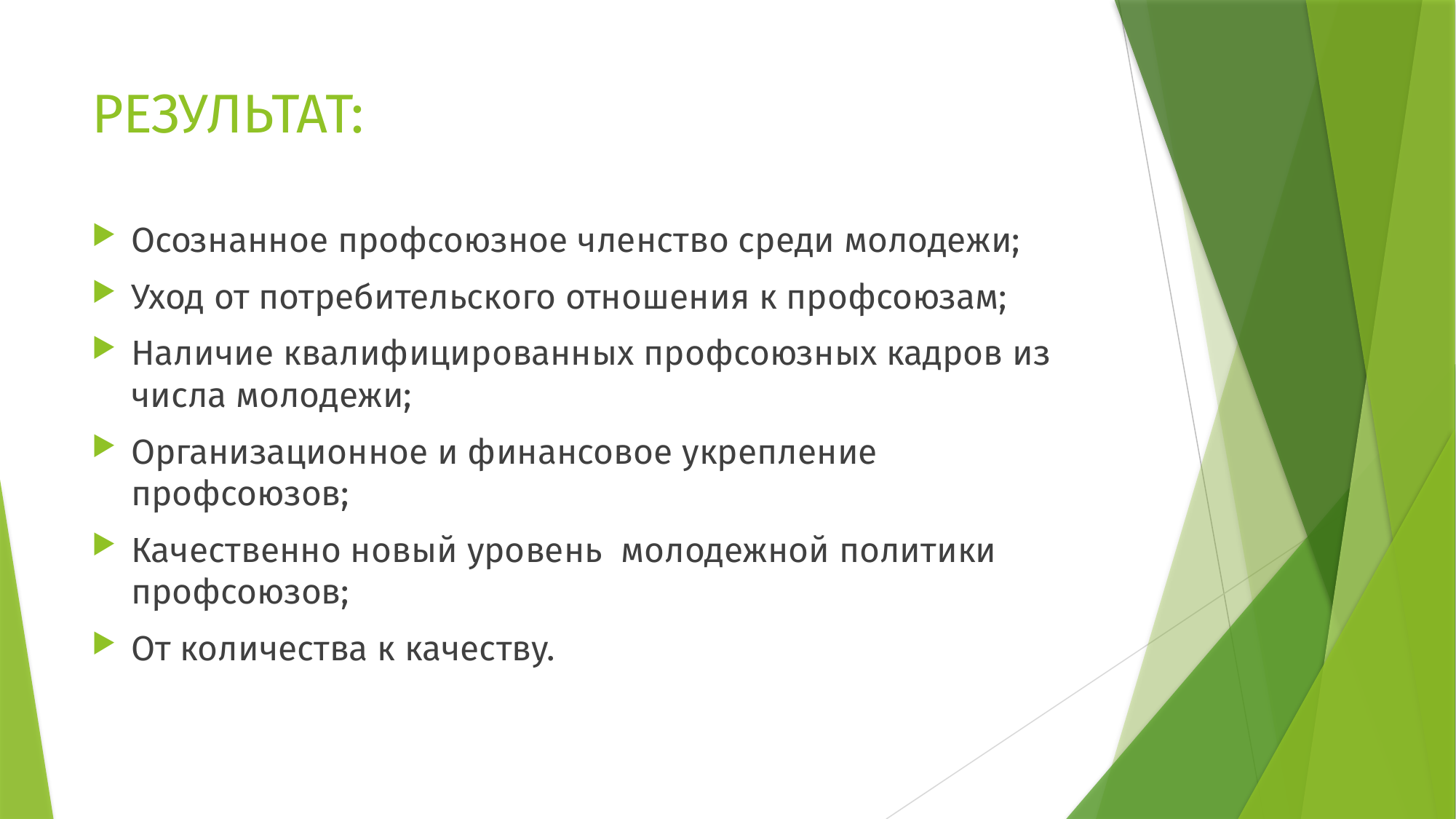

# РЕЗУЛЬТАТ:
Осознанное профсоюзное членство среди молодежи;
Уход от потребительского отношения к профсоюзам;
Наличие квалифицированных профсоюзных кадров из числа молодежи;
Организационное и финансовое укрепление профсоюзов;
Качественно новый уровень  молодежной политики профсоюзов;
От количества к качеству.